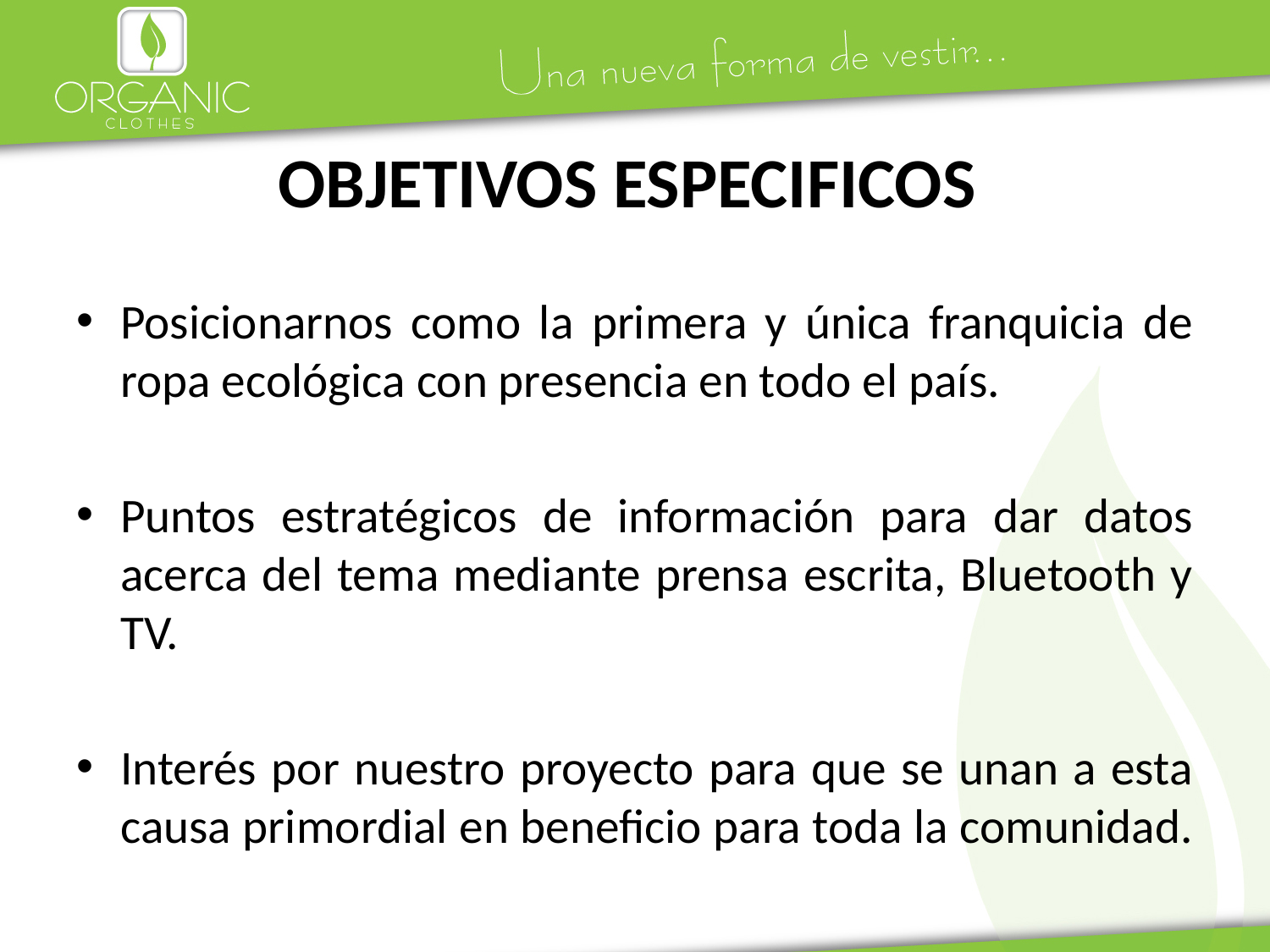

# OBJETIVOS ESPECIFICOS
Posicionarnos como la primera y única franquicia de ropa ecológica con presencia en todo el país.

Puntos estratégicos de información para dar datos acerca del tema mediante prensa escrita, Bluetooth y TV.

Interés por nuestro proyecto para que se unan a esta causa primordial en beneficio para toda la comunidad.